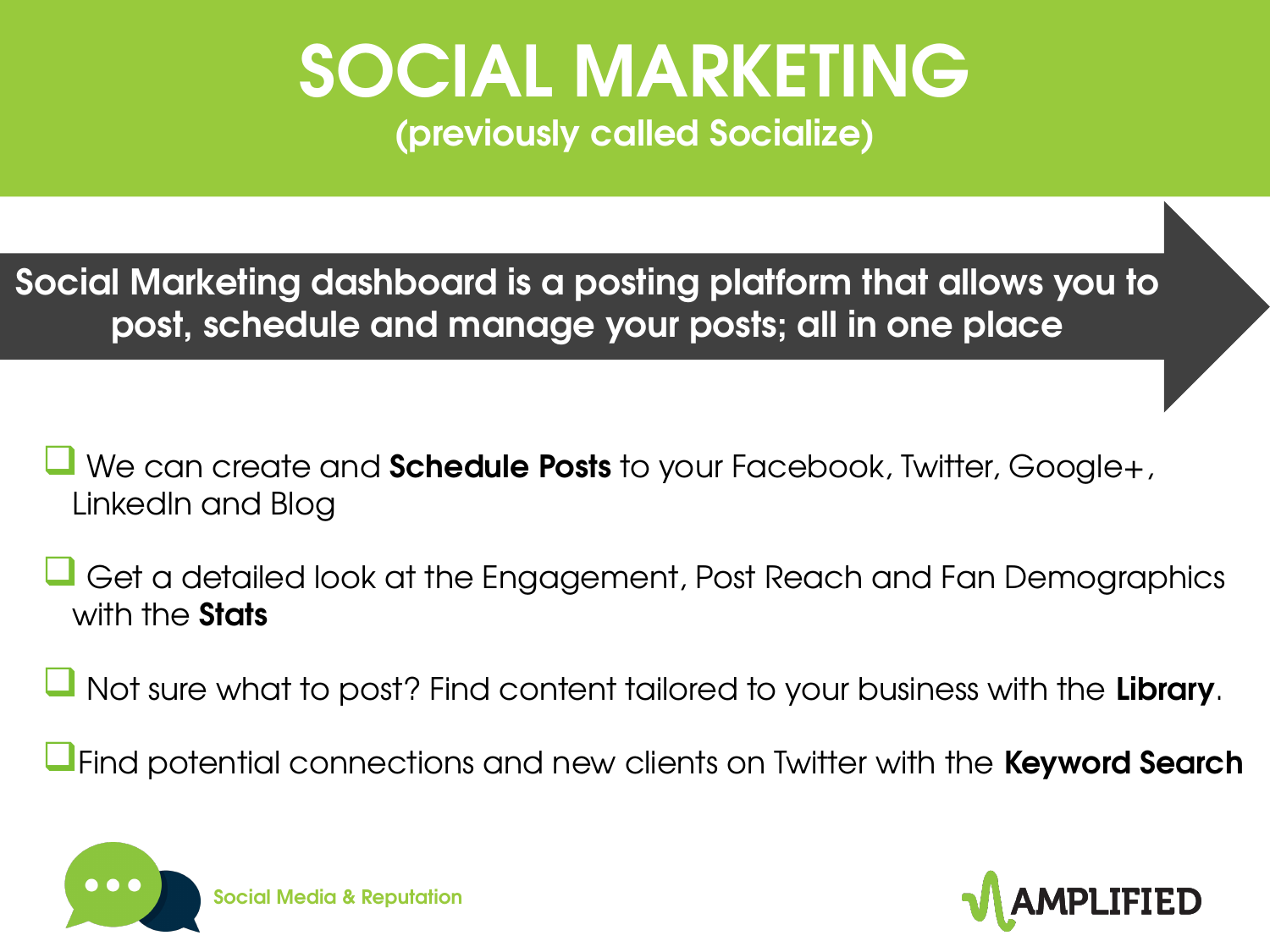

SOCIAL MARKETING
(previously called Socialize)

Social Marketing dashboard is a posting platform that allows you to post, schedule and manage your posts; all in one place
 We can create and Schedule Posts to your Facebook, Twitter, Google+, LinkedIn and Blog

 Get a detailed look at the Engagement, Post Reach and Fan Demographics with the Stats

 Not sure what to post? Find content tailored to your business with the Library.

Find potential connections and new clients on Twitter with the Keyword Search